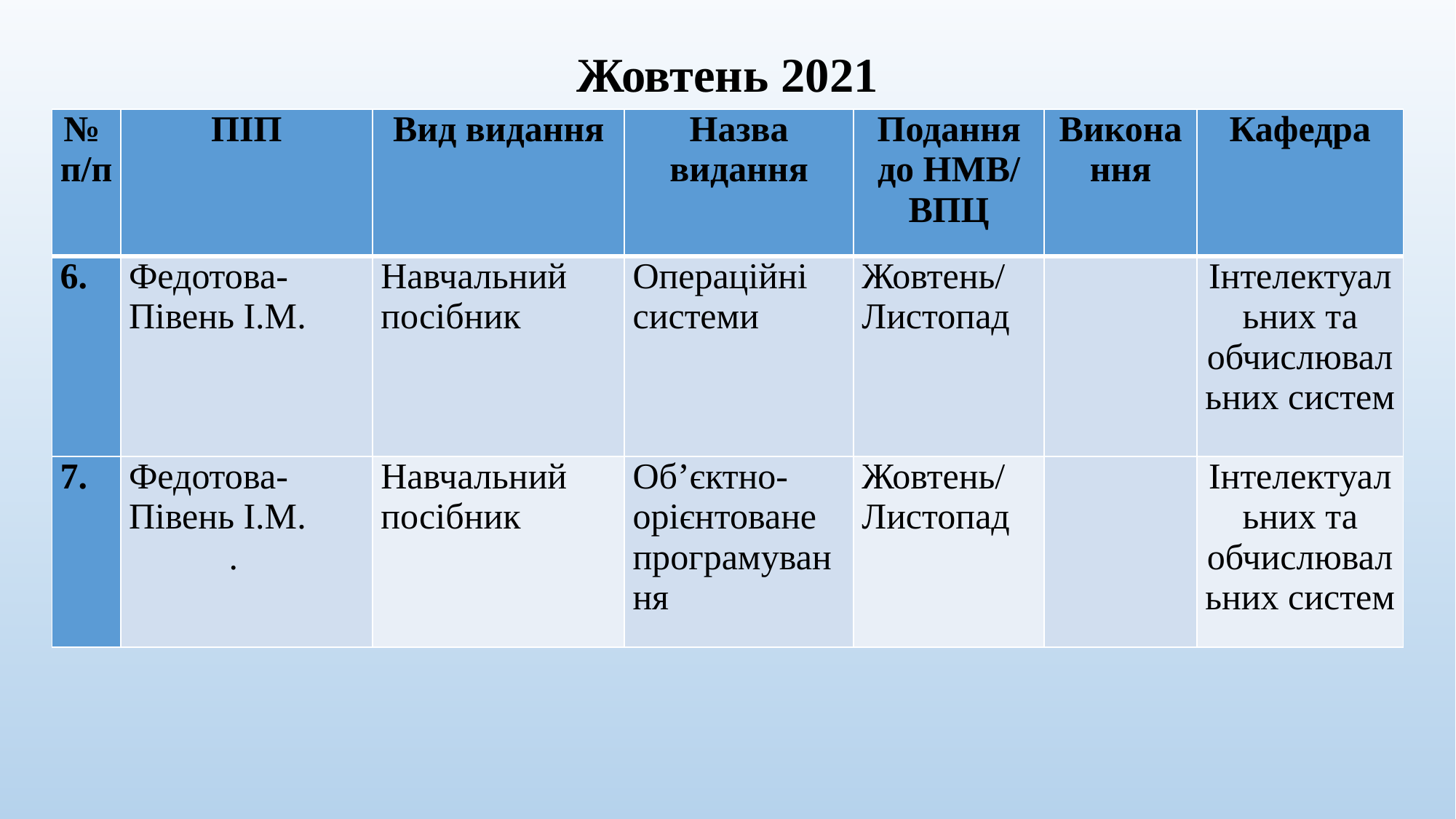

# Жовтень 2021
| № п/п | ПІП | Вид видання | Назва видання | Подання до НМВ/ ВПЦ | Виконання | Кафедра |
| --- | --- | --- | --- | --- | --- | --- |
| 6. | Федотова-Півень І.М. | Навчальний посібник | Операційні системи | Жовтень/ Листопад |  | Інтелектуальних та обчислювальних систем |
| 7. | Федотова-Півень І.М. . | Навчальний посібник | Об’єктно-орієнтоване програмування | Жовтень/ Листопад |  | Інтелектуальних та обчислювальних систем |